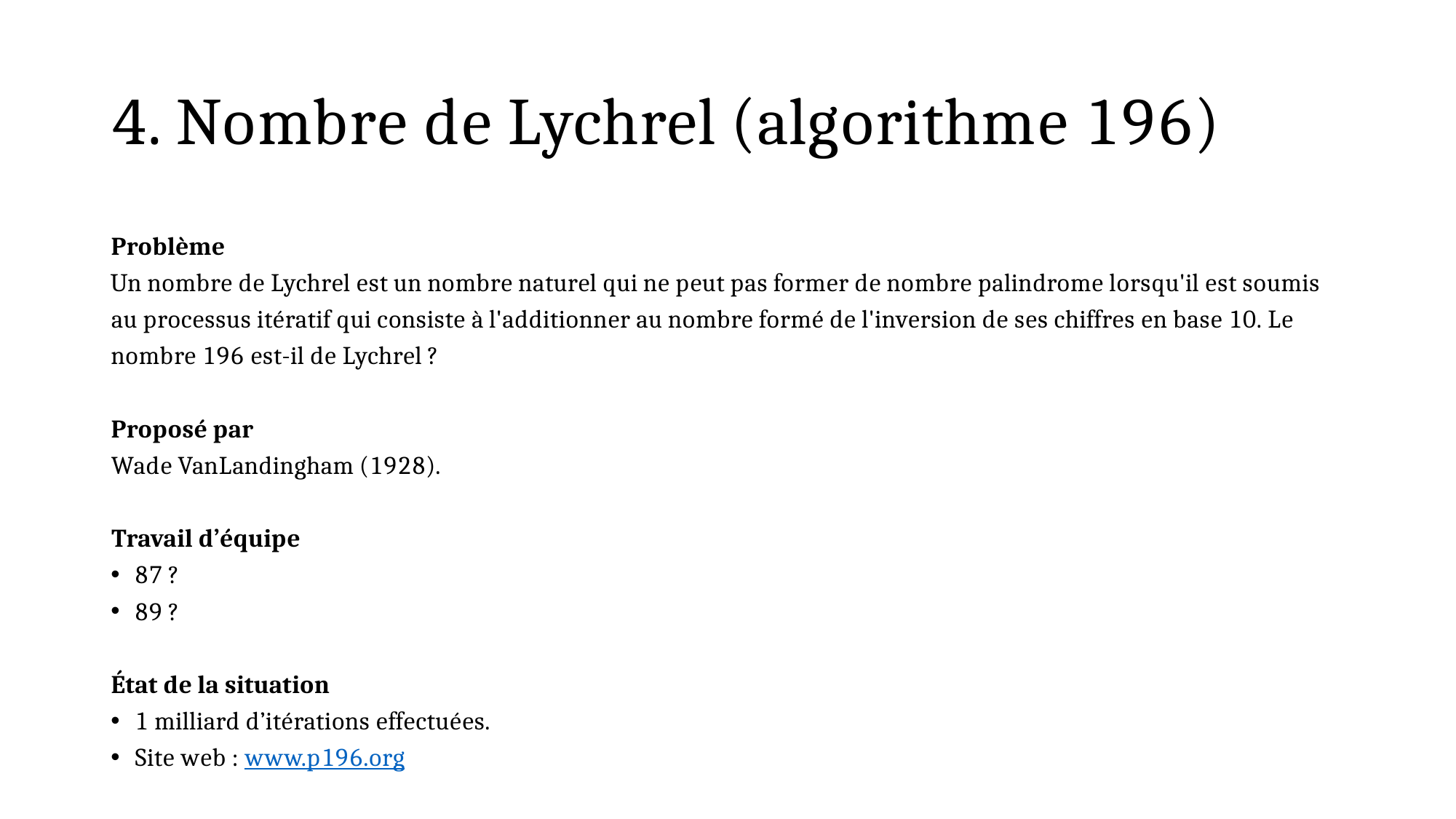

# 4. Nombre de Lychrel (algorithme 196)
Problème
Un nombre de Lychrel est un nombre naturel qui ne peut pas former de nombre palindrome lorsqu'il est soumis au processus itératif qui consiste à l'additionner au nombre formé de l'inversion de ses chiffres en base 10. Le nombre 196 est-il de Lychrel ?

Proposé par
Wade VanLandingham (1928).

Travail d’équipe
87 ?
89 ?

État de la situation
1 milliard d’itérations effectuées.
Site web : www.p196.org